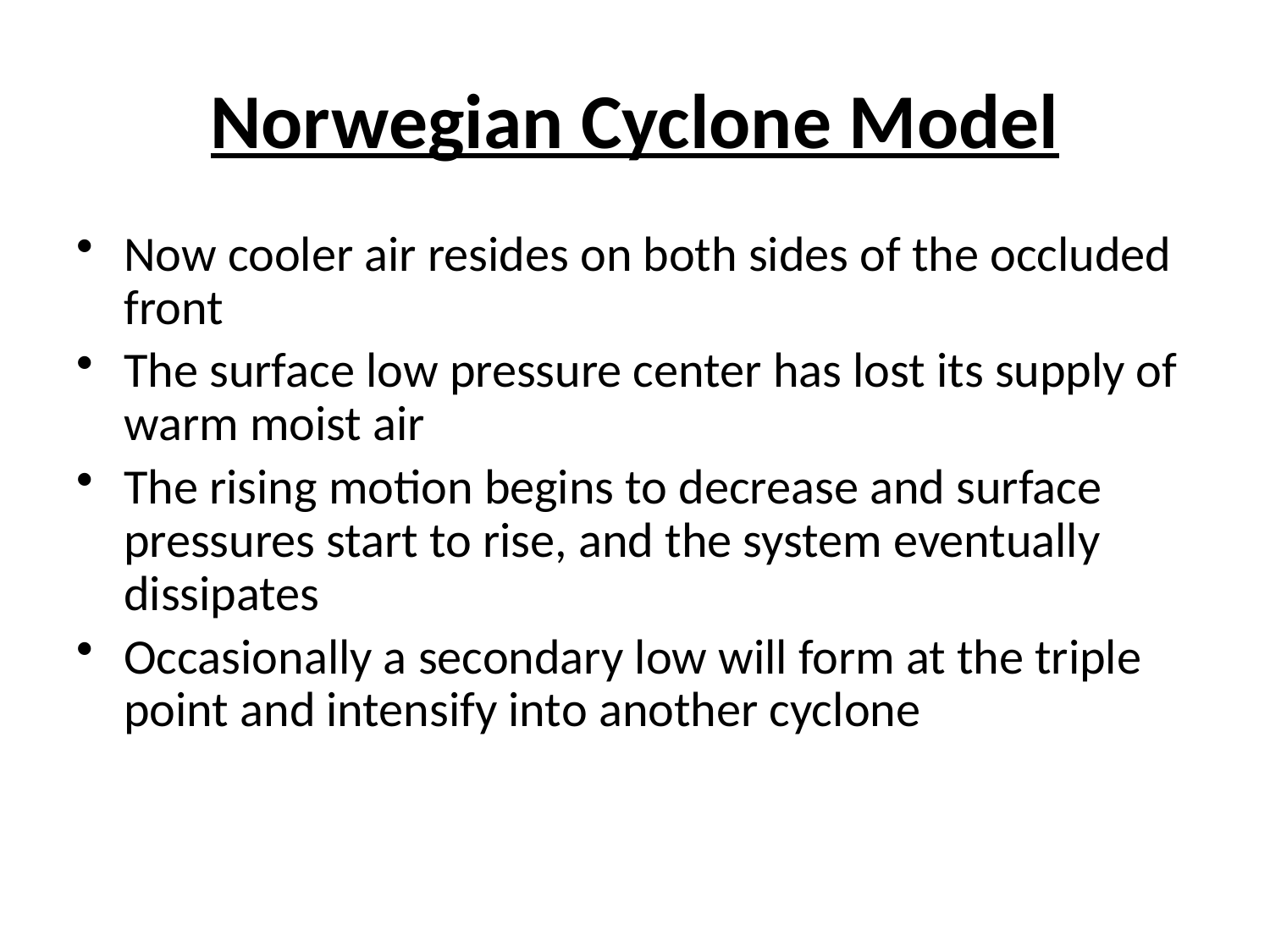

# Norwegian Cyclone Model
Now cooler air resides on both sides of the occluded front
The surface low pressure center has lost its supply of warm moist air
The rising motion begins to decrease and surface pressures start to rise, and the system eventually dissipates
Occasionally a secondary low will form at the triple point and intensify into another cyclone